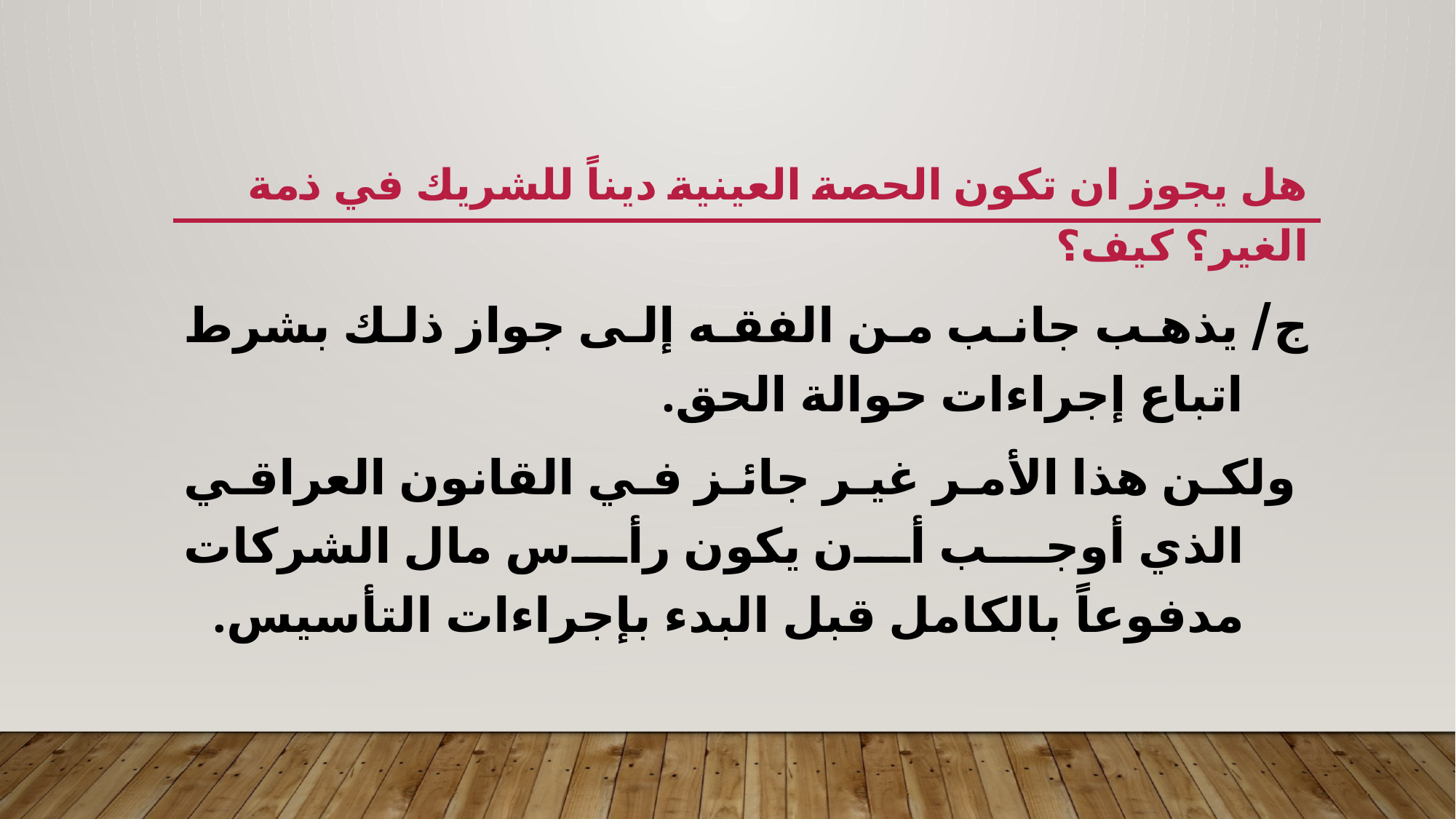

#

هل يجوز ان تكون الحصة العينية ديناً للشريك في ذمة الغير؟ كيف؟
ج/ يذهب جانب من الفقه إلى جواز ذلك بشرط اتباع إجراءات حوالة الحق.
 ولكن هذا الأمر غير جائز في القانون العراقي الذي أوجب أن يكون رأس مال الشركات مدفوعاً بالكامل قبل البدء بإجراءات التأسيس.